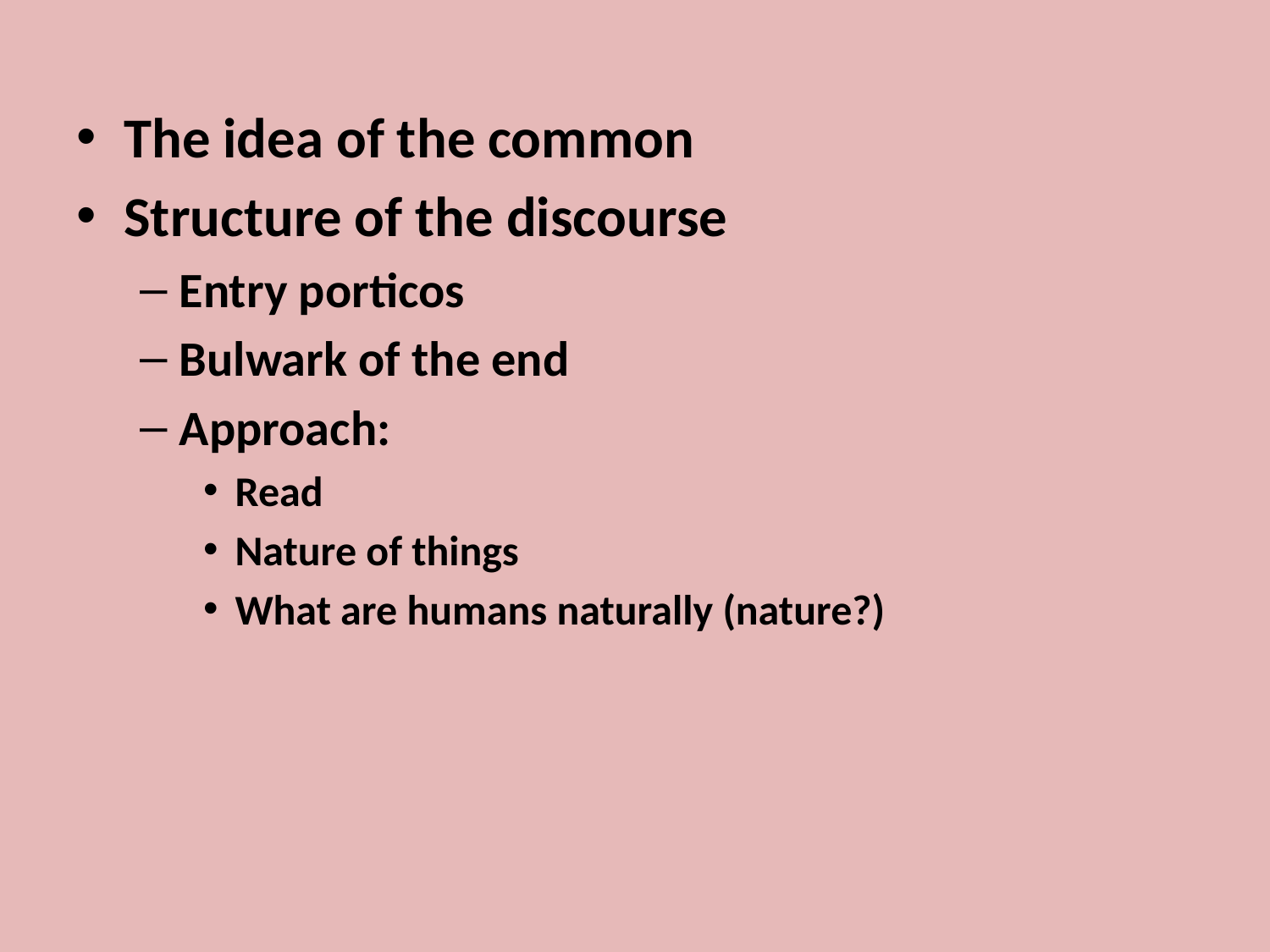

#
The idea of the common
Structure of the discourse
Entry porticos
Bulwark of the end
Approach:
Read
Nature of things
What are humans naturally (nature?)